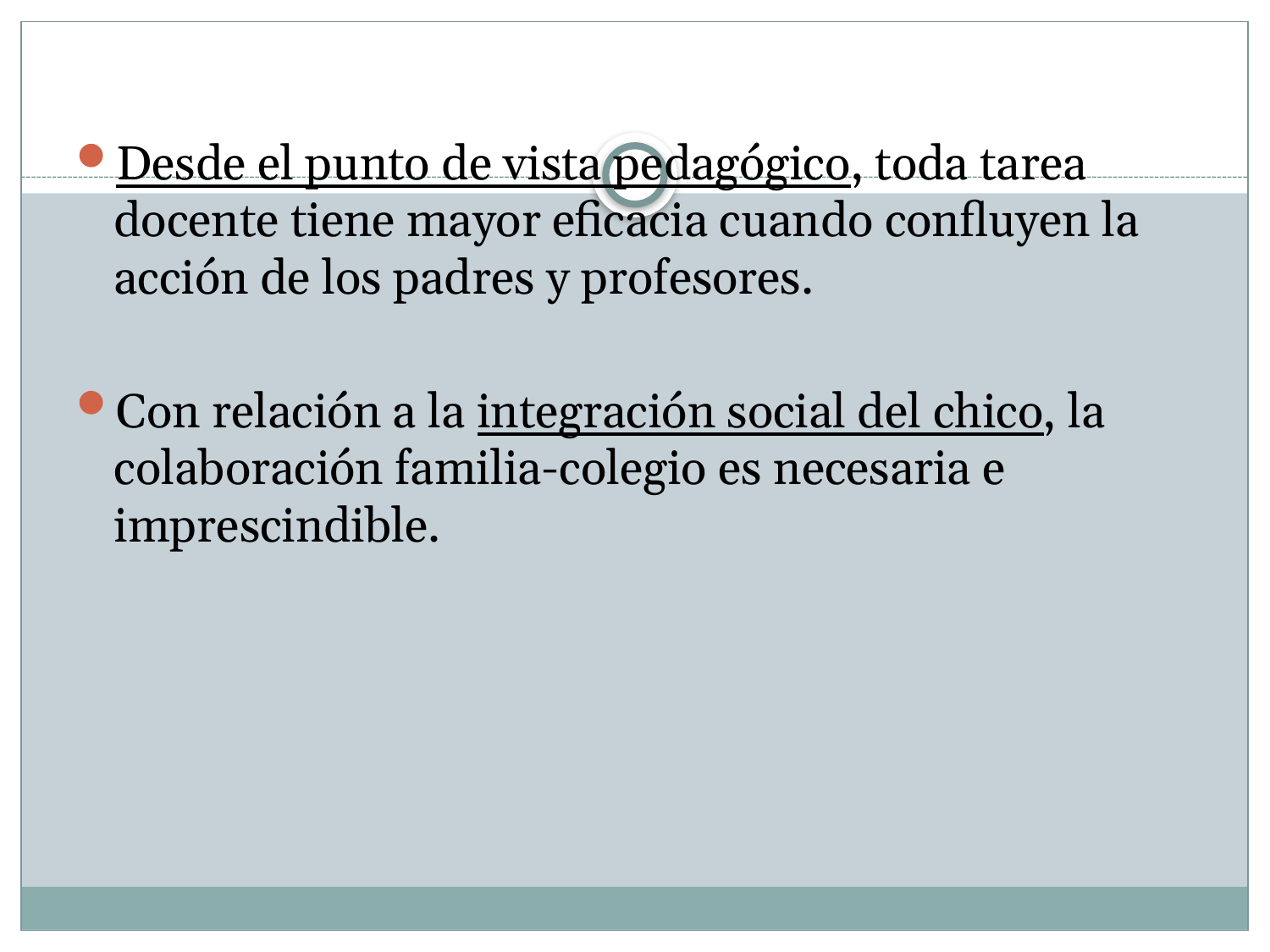

Desde el punto de vista pedagógico, toda tarea docente tiene mayor eficacia cuando confluyen la acción de los padres y profesores.

Con relación a la integración social del chico, la colaboración familia-colegio es necesaria e imprescindible.